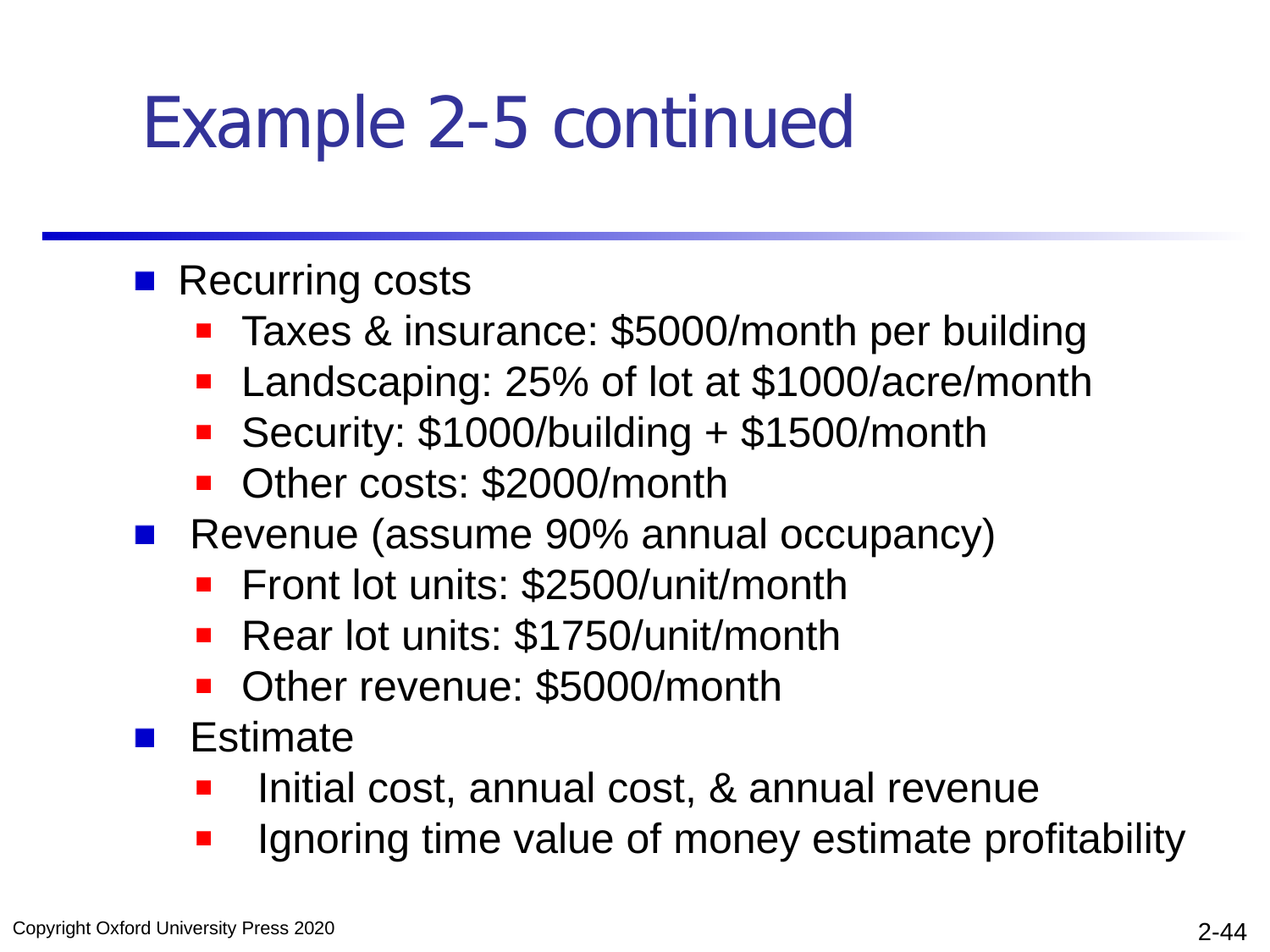

Example 2-4 Cost Estimating using Per-Unit Model
# Example 2-5 continued
Recurring costs
Taxes & insurance: $5000/month per building
Landscaping: 25% of lot at $1000/acre/month
Security: $1000/building + $1500/month
Other costs: $2000/month
 Revenue (assume 90% annual occupancy)
Front lot units: $2500/unit/month
Rear lot units: $1750/unit/month
Other revenue: $5000/month
 Estimate
Initial cost, annual cost, & annual revenue
Ignoring time value of money estimate proﬁtability

Copyright Oxford University Press 2020